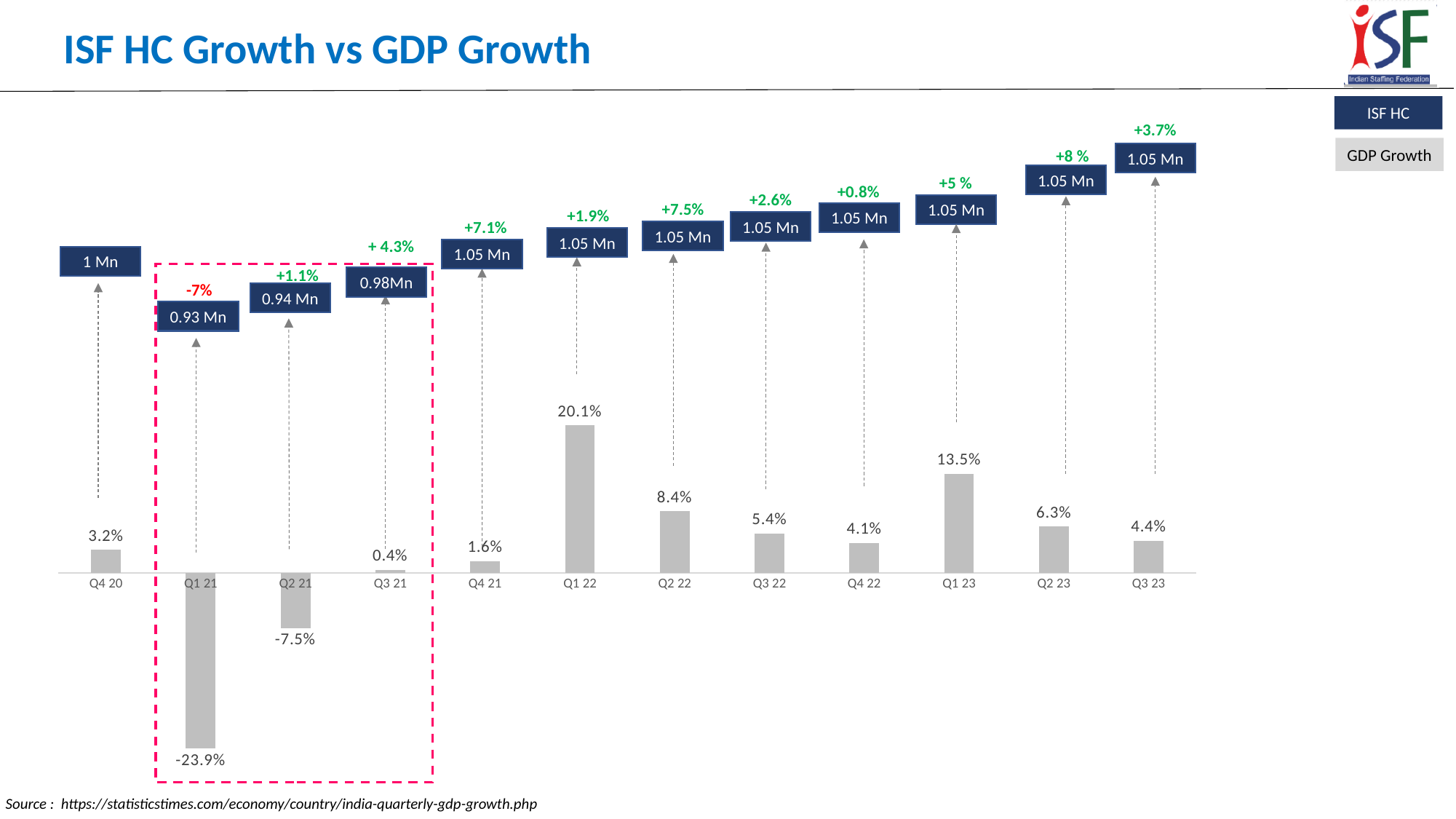

# ISF HC Growth vs GDP Growth
ISF HC
+3.7%
GDP Growth
+8 %
1.05 Mn
1.05 Mn
+5 %
+0.8%
+2.6%
+7.5%
1.05 Mn
+1.9%
1.05 Mn
+7.1%
1.05 Mn
1.05 Mn
1.05 Mn
+ 4.3%
1.05 Mn
1 Mn
+1.1%

0.98Mn
-7%
0.94 Mn
0.93 Mn

### Chart

| Category | GDP |
|---|---|
| Q4 20 | 0.0315 |
| Q1 21 | -0.239 |
| Q2 21 | -0.075 |
| Q3 21 | 0.004 |
| Q4 21 | 0.016 |
| Q1 22 | 0.201 |
| Q2 22 | 0.084 |
| Q3 22 | 0.054 |
| Q4 22 | 0.041 |
| Q1 23 | 0.135 |
| Q2 23 | 0.063 |
| Q3 23 | 0.044 |
Source :  https://statisticstimes.com/economy/country/india-quarterly-gdp-growth.php